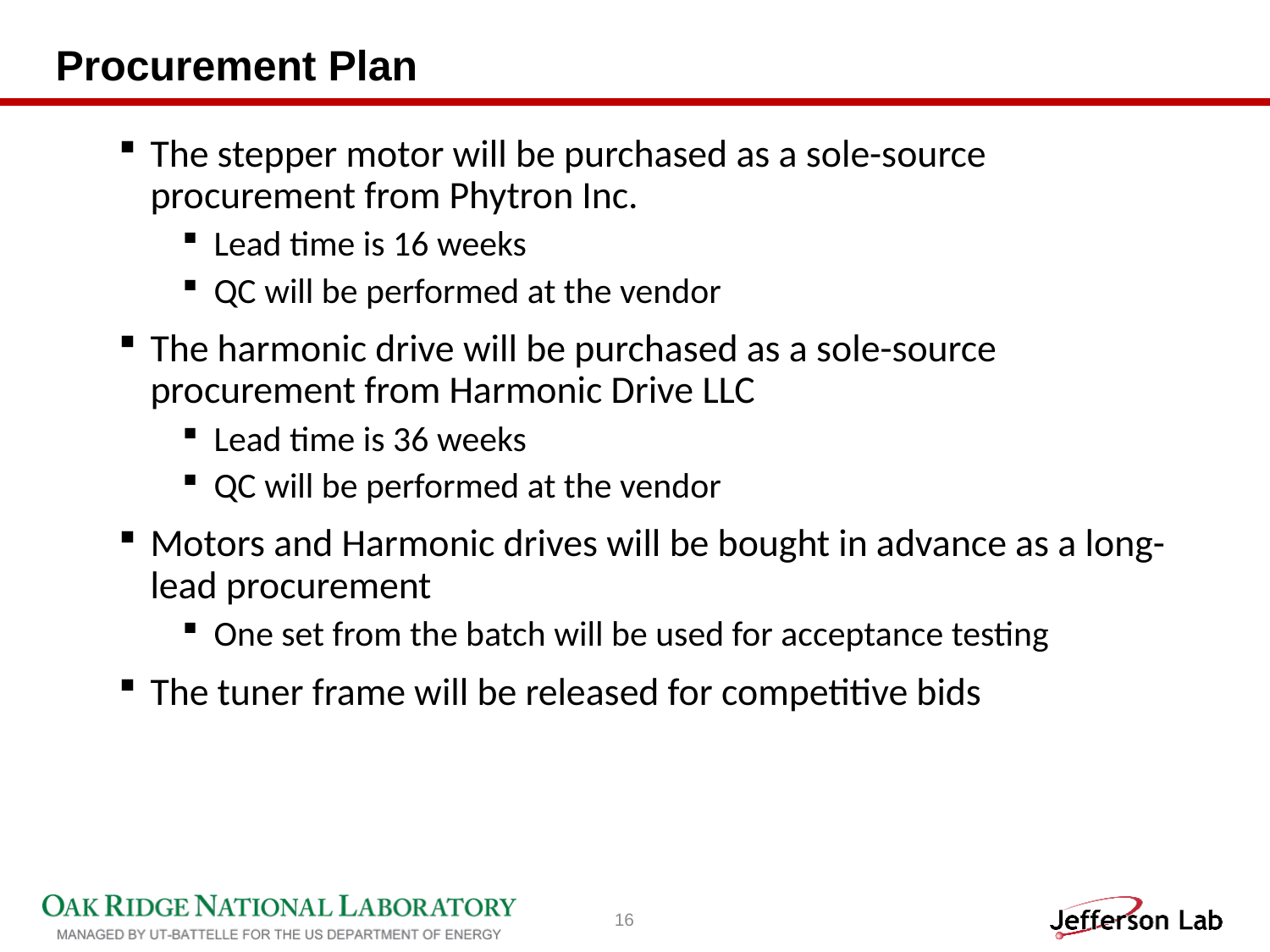

# Procurement Plan
The stepper motor will be purchased as a sole-source procurement from Phytron Inc.
Lead time is 16 weeks
QC will be performed at the vendor
The harmonic drive will be purchased as a sole-source procurement from Harmonic Drive LLC
Lead time is 36 weeks
QC will be performed at the vendor
Motors and Harmonic drives will be bought in advance as a long-lead procurement
One set from the batch will be used for acceptance testing
The tuner frame will be released for competitive bids
16